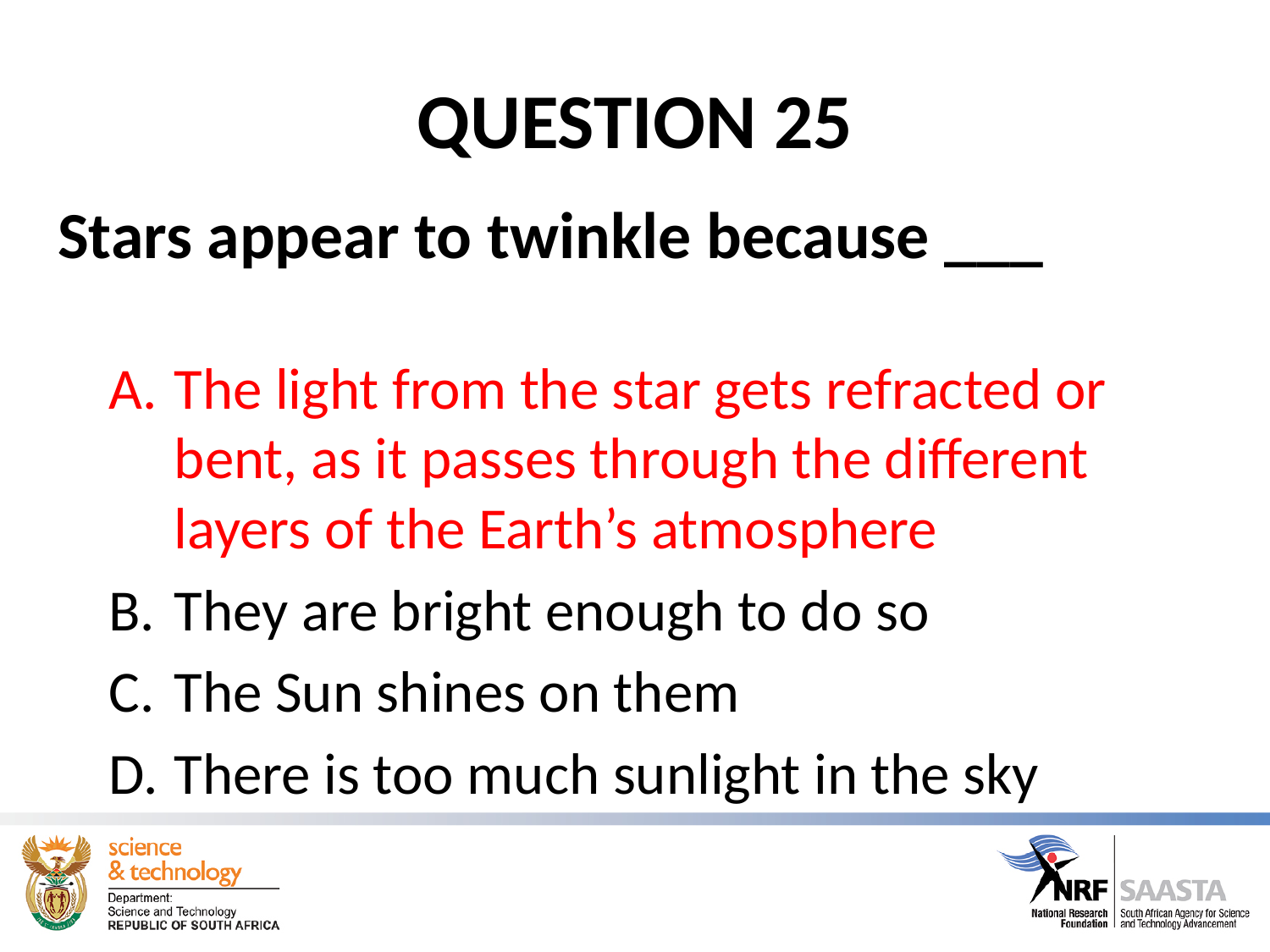

# QUESTION 25
Stars appear to twinkle because ___

The light from the star gets refracted or bent, as it passes through the different layers of the Earth’s atmosphere
They are bright enough to do so
The Sun shines on them
There is too much sunlight in the sky